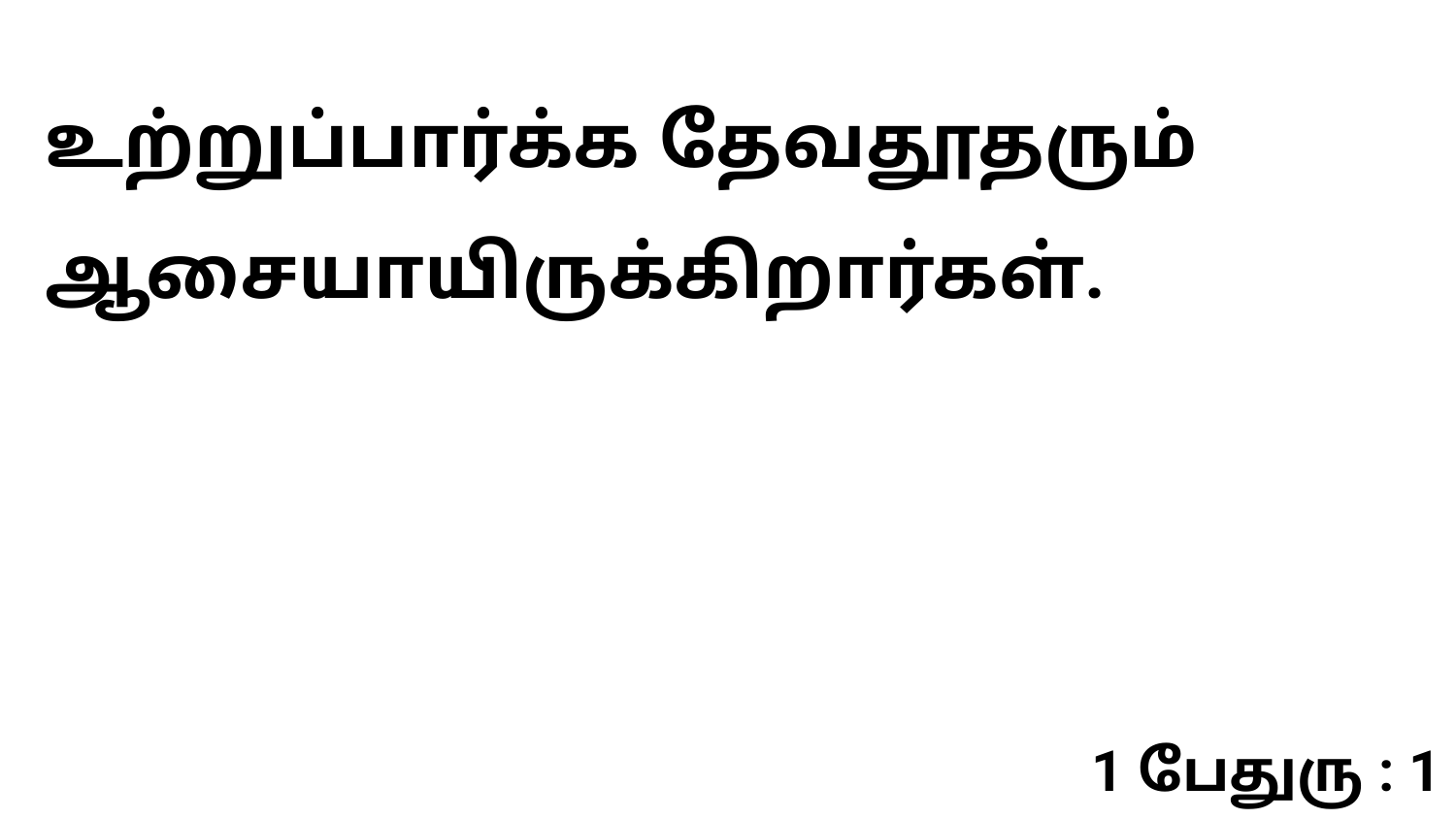

உற்றுப்பார்க்க தேவதூதரும் ஆசையாயிருக்கிறார்கள்.
1 பேதுரு : 1